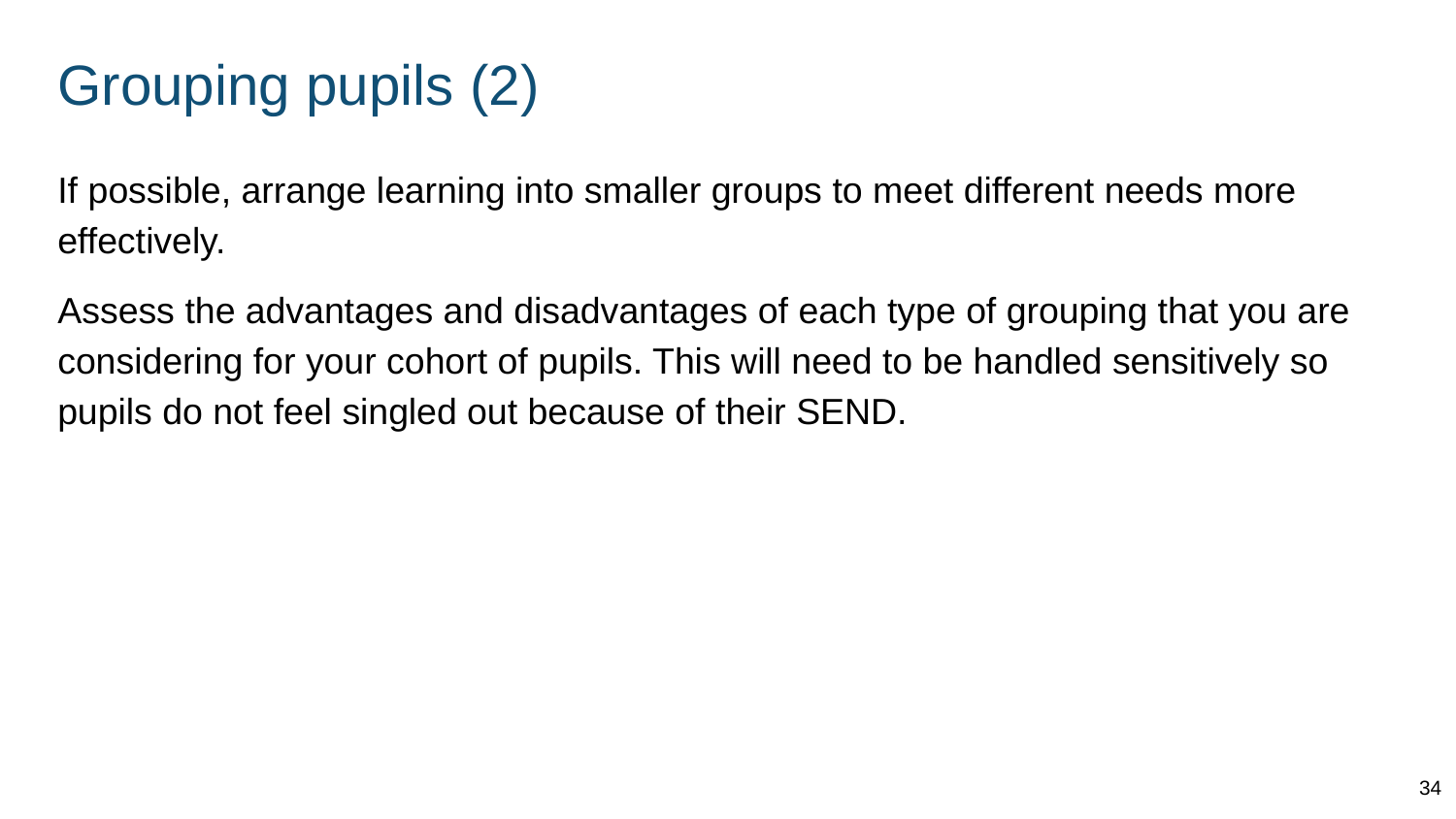

# Grouping pupils (2)
If possible, arrange learning into smaller groups to meet different needs more effectively.
Assess the advantages and disadvantages of each type of grouping that you are considering for your cohort of pupils. This will need to be handled sensitively so pupils do not feel singled out because of their SEND.

34